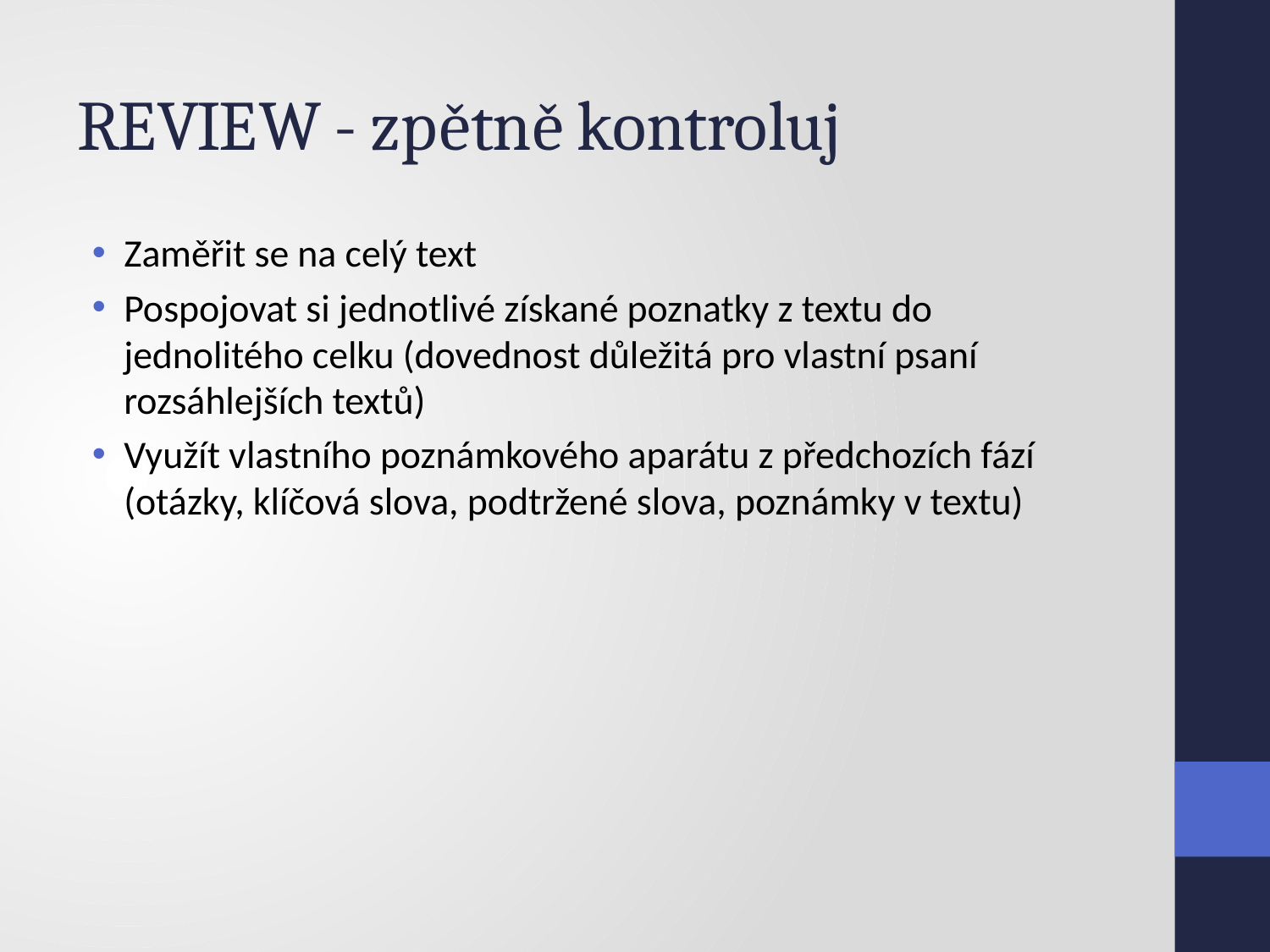

# REVIEW - zpětně kontroluj
Zaměřit se na celý text
Pospojovat si jednotlivé získané poznatky z textu do jednolitého celku (dovednost důležitá pro vlastní psaní rozsáhlejších textů)
Využít vlastního poznámkového aparátu z předchozích fází (otázky, klíčová slova, podtržené slova, poznámky v textu)